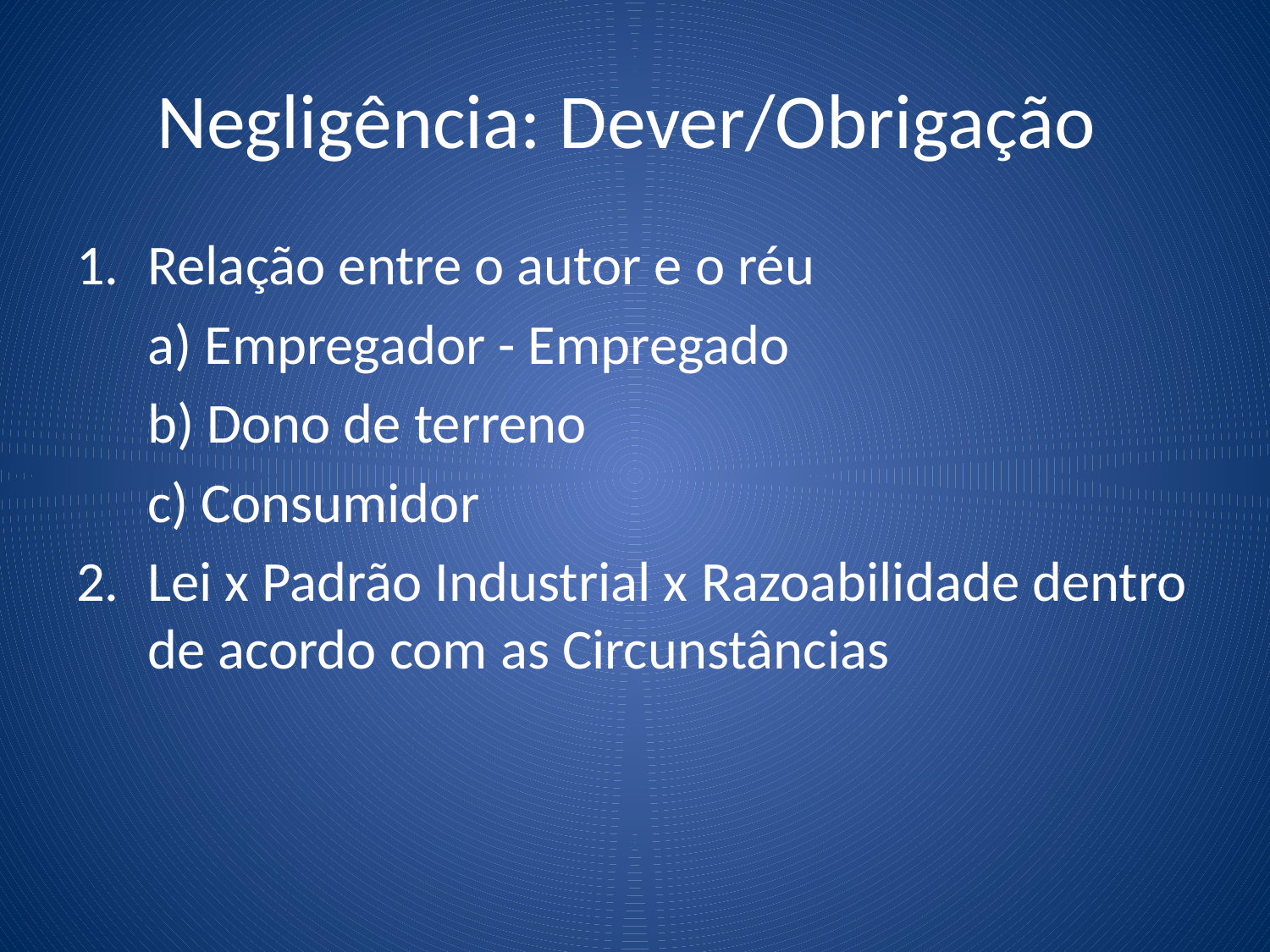

# Negligência: Dever/Obrigação
Relação entre o autor e o réu
	a) Empregador - Empregado
	b) Dono de terreno
	c) Consumidor
Lei x Padrão Industrial x Razoabilidade dentro de acordo com as Circunstâncias